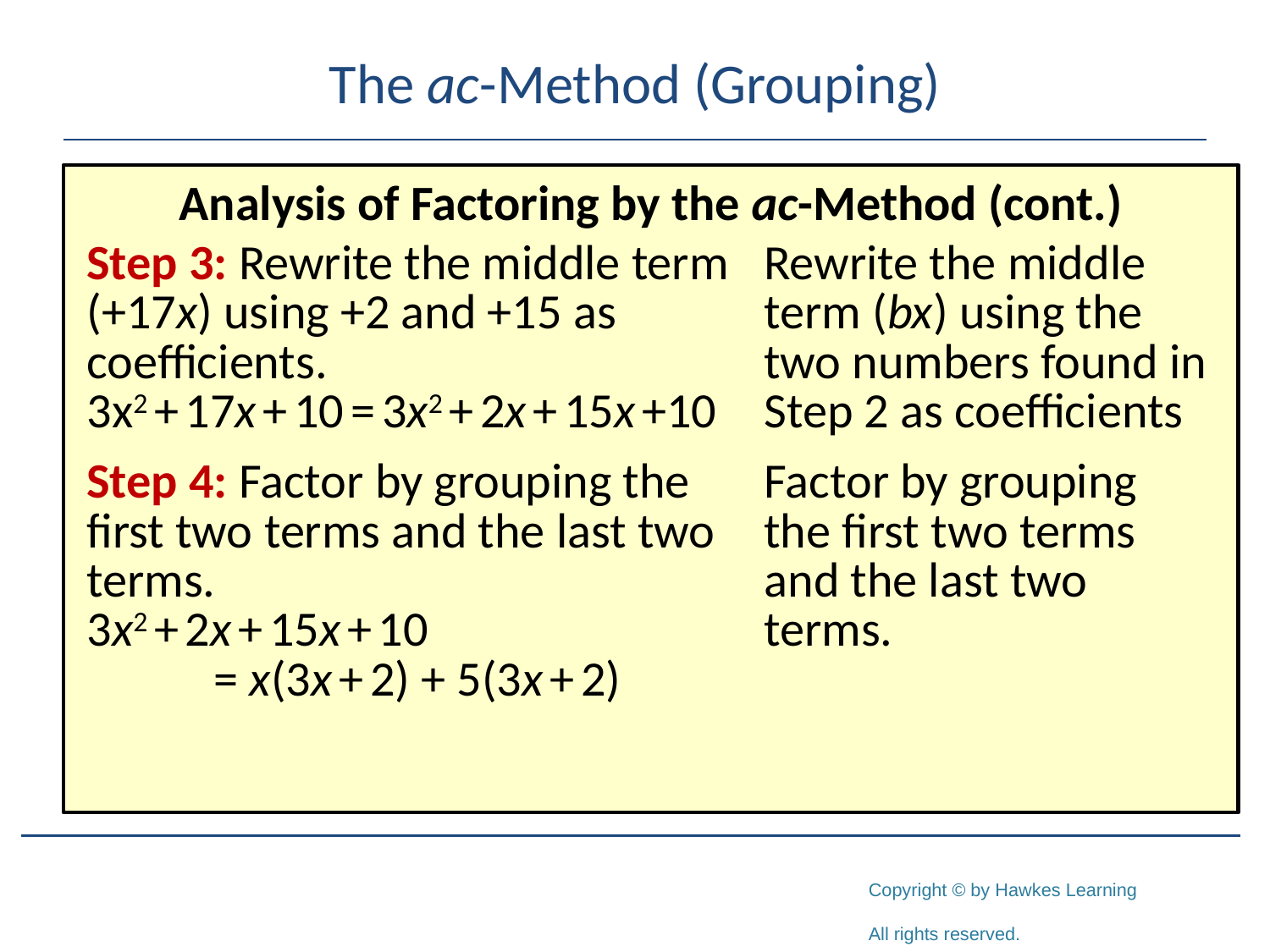

# The ac-Method (Grouping)
Analysis of Factoring by the ac-Method (cont.)

| Step 3: Rewrite the middle term (+17x) using +2 and +15 as coefficients. 3x2 + 17x + 10 = 3x2 + 2x + 15x +10 Step 4: Factor by grouping the first two terms and the last two terms. 3x2 + 2x + 15x + 10 = x(3x + 2) + 5(3x + 2) | Rewrite the middle term (bx) using the two numbers found in Step 2 as coefficients Factor by grouping the first two terms and the last two terms. |
| --- | --- |